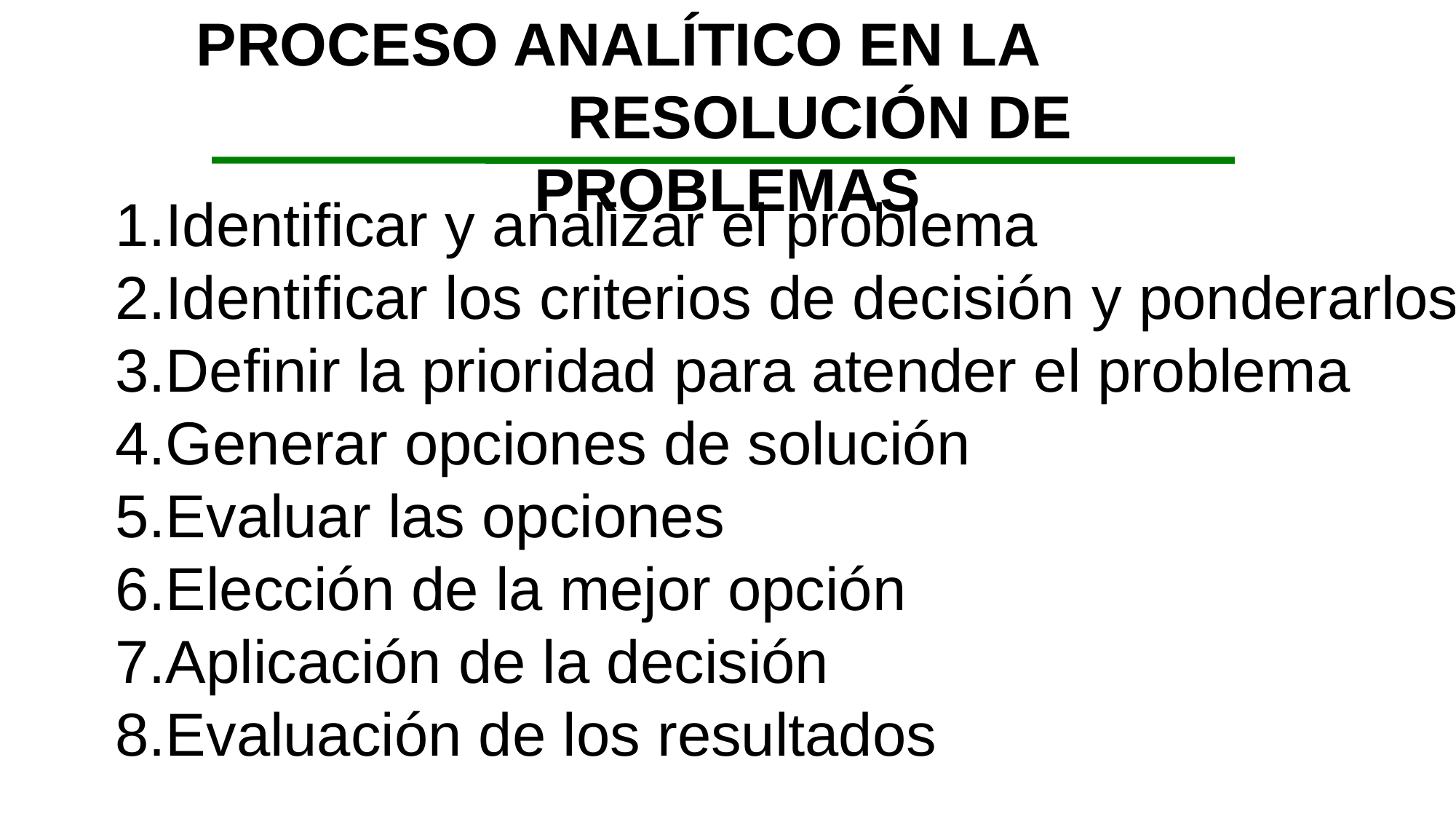

PROCESO ANALÍTICO EN LA                         RESOLUCIÓN DE PROBLEMAS

Identificar y analizar el problema
Identificar los criterios de decisión y ponderarlos
Definir la prioridad para atender el problema
Generar opciones de solución
Evaluar las opciones
Elección de la mejor opción
Aplicación de la decisión
Evaluación de los resultados